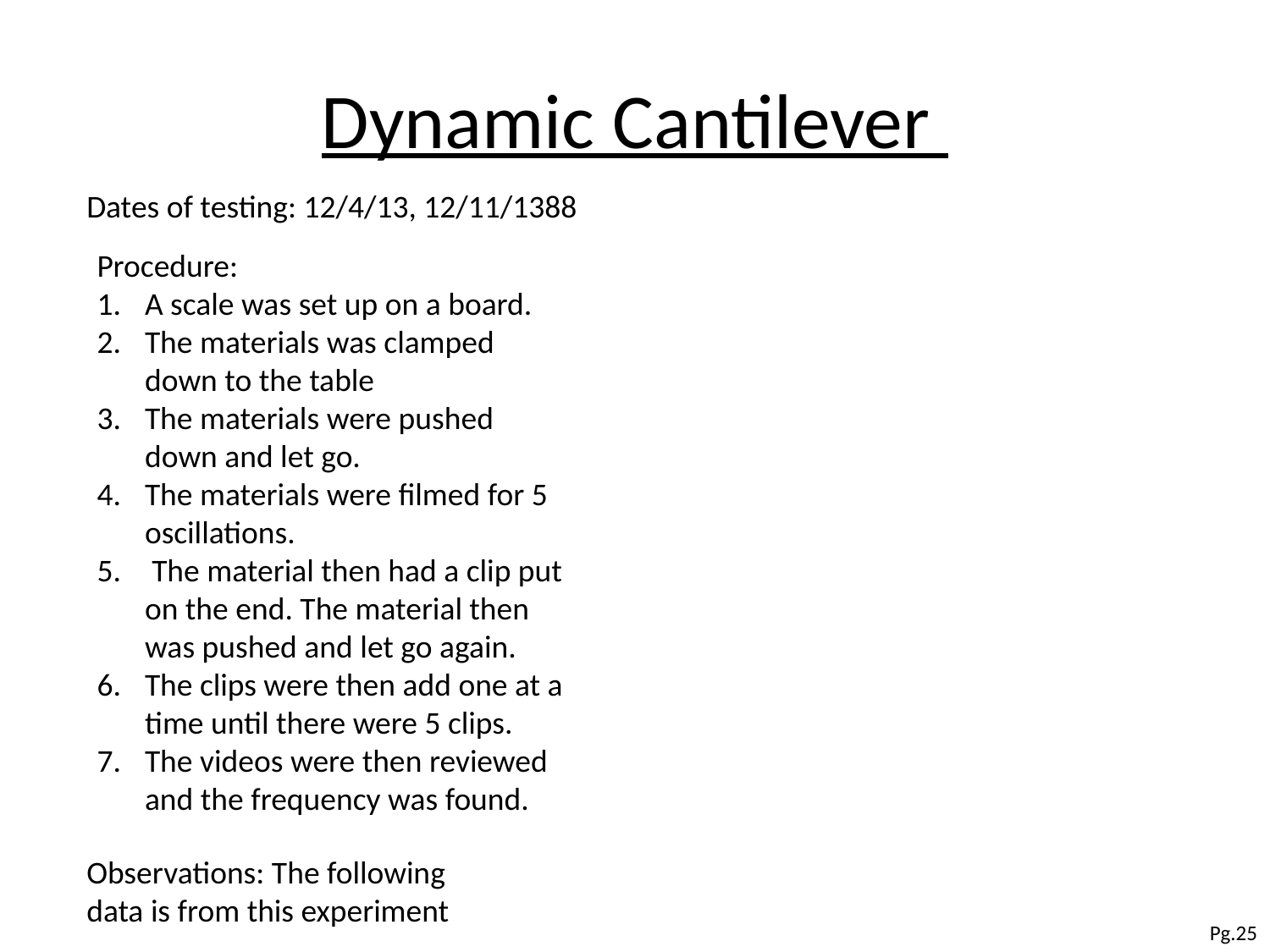

# Dynamic Cantilever
Dates of testing: 12/4/13, 12/11/1388
Procedure:
A scale was set up on a board.
The materials was clamped down to the table
The materials were pushed down and let go.
The materials were filmed for 5 oscillations.
 The material then had a clip put on the end. The material then was pushed and let go again.
The clips were then add one at a time until there were 5 clips.
The videos were then reviewed and the frequency was found.

Observations: The following data is from this experiment
Pg.25